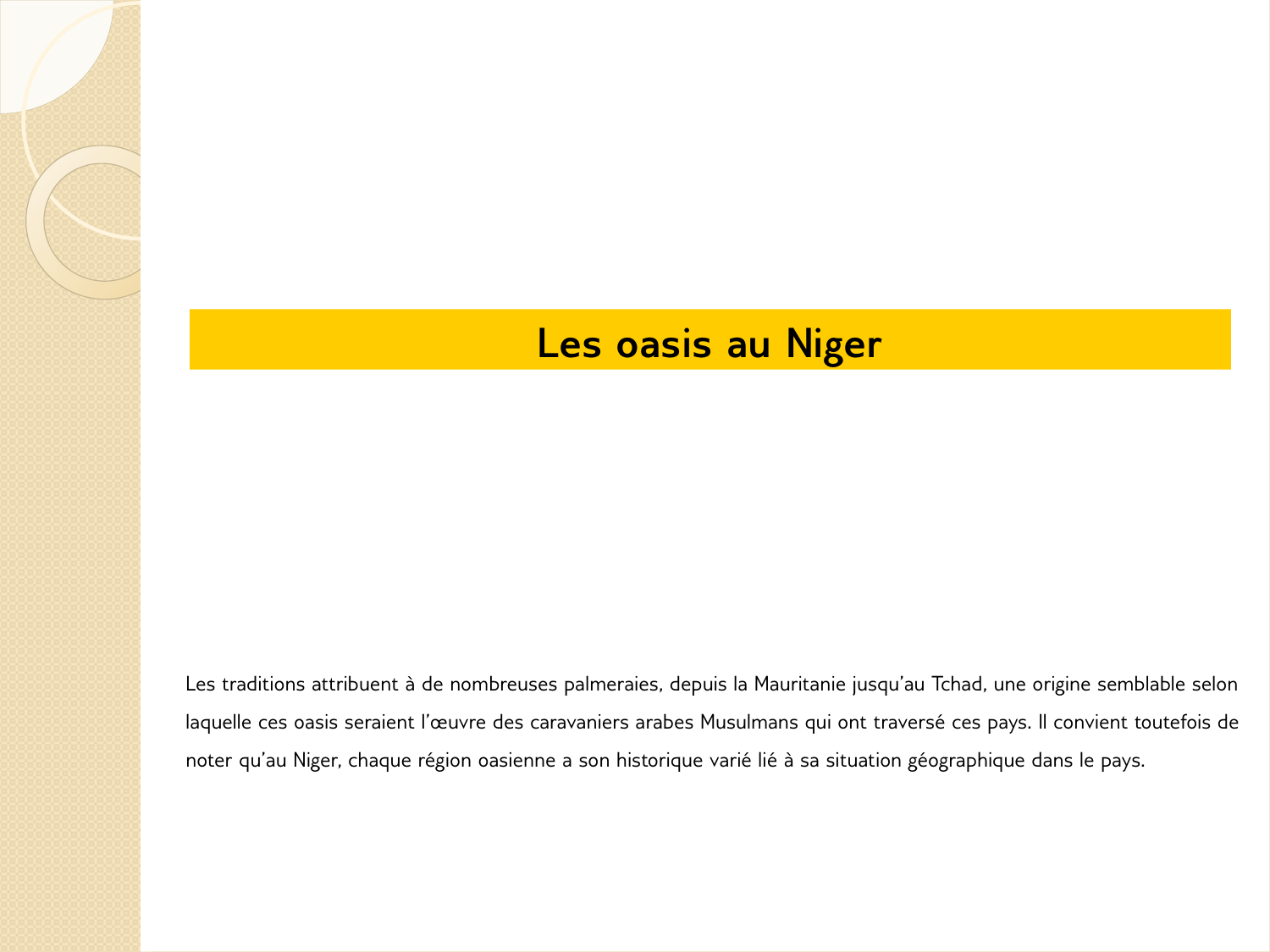

Les oasis au Niger
Les traditions attribuent à de nombreuses palmeraies, depuis la Mauritanie jusqu’au Tchad, une origine semblable selon laquelle ces oasis seraient l’œuvre des caravaniers arabes Musulmans qui ont traversé ces pays. Il convient toutefois de noter qu’au Niger, chaque région oasienne a son historique varié lié à sa situation géographique dans le pays.